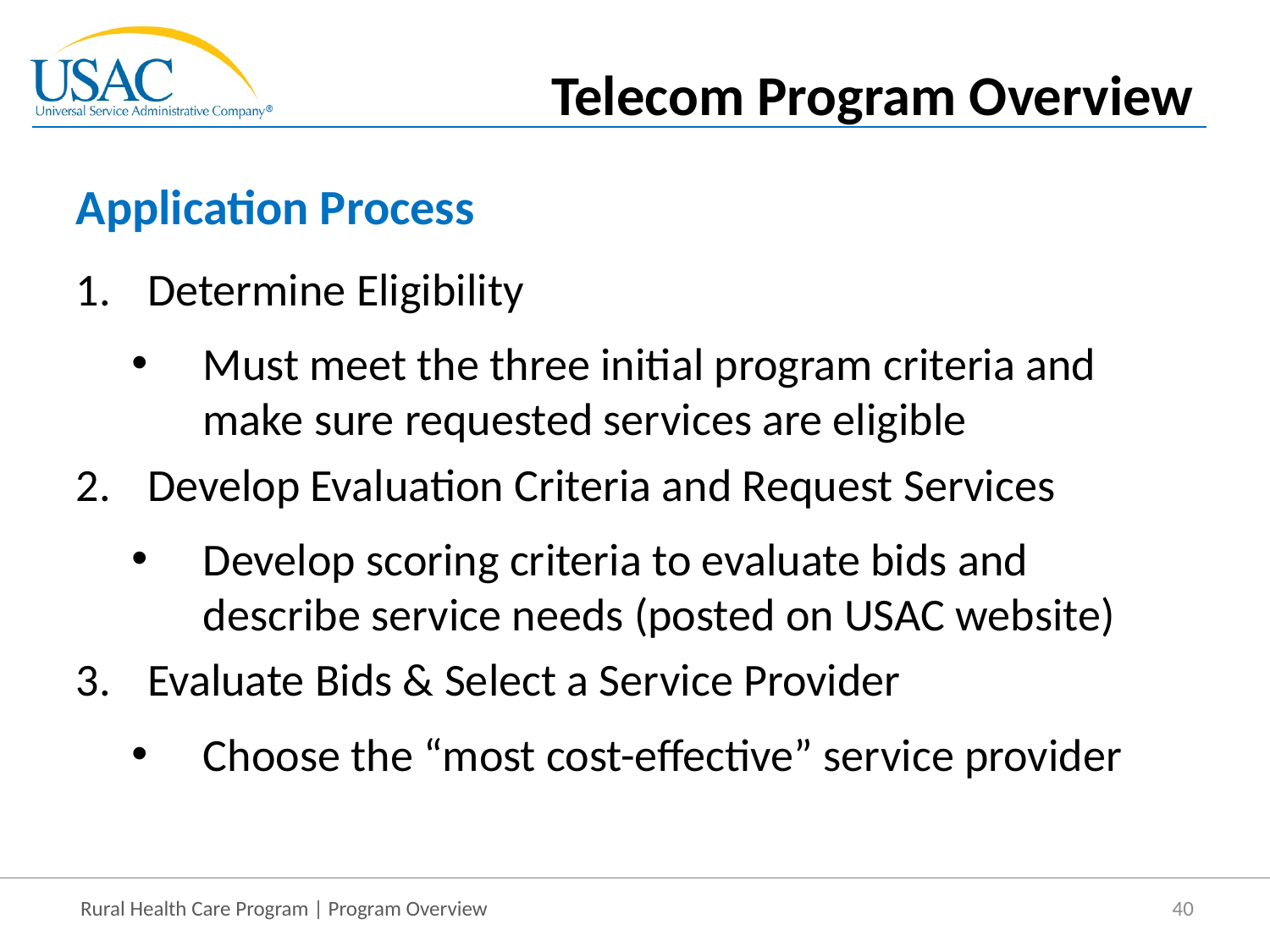

Telecom Program Overview
# Application Process
Determine Eligibility
Must meet the three initial program criteria and make sure requested services are eligible
Develop Evaluation Criteria and Request Services
Develop scoring criteria to evaluate bids and describe service needs (posted on USAC website)
Evaluate Bids & Select a Service Provider
Choose the “most cost-effective” service provider

40